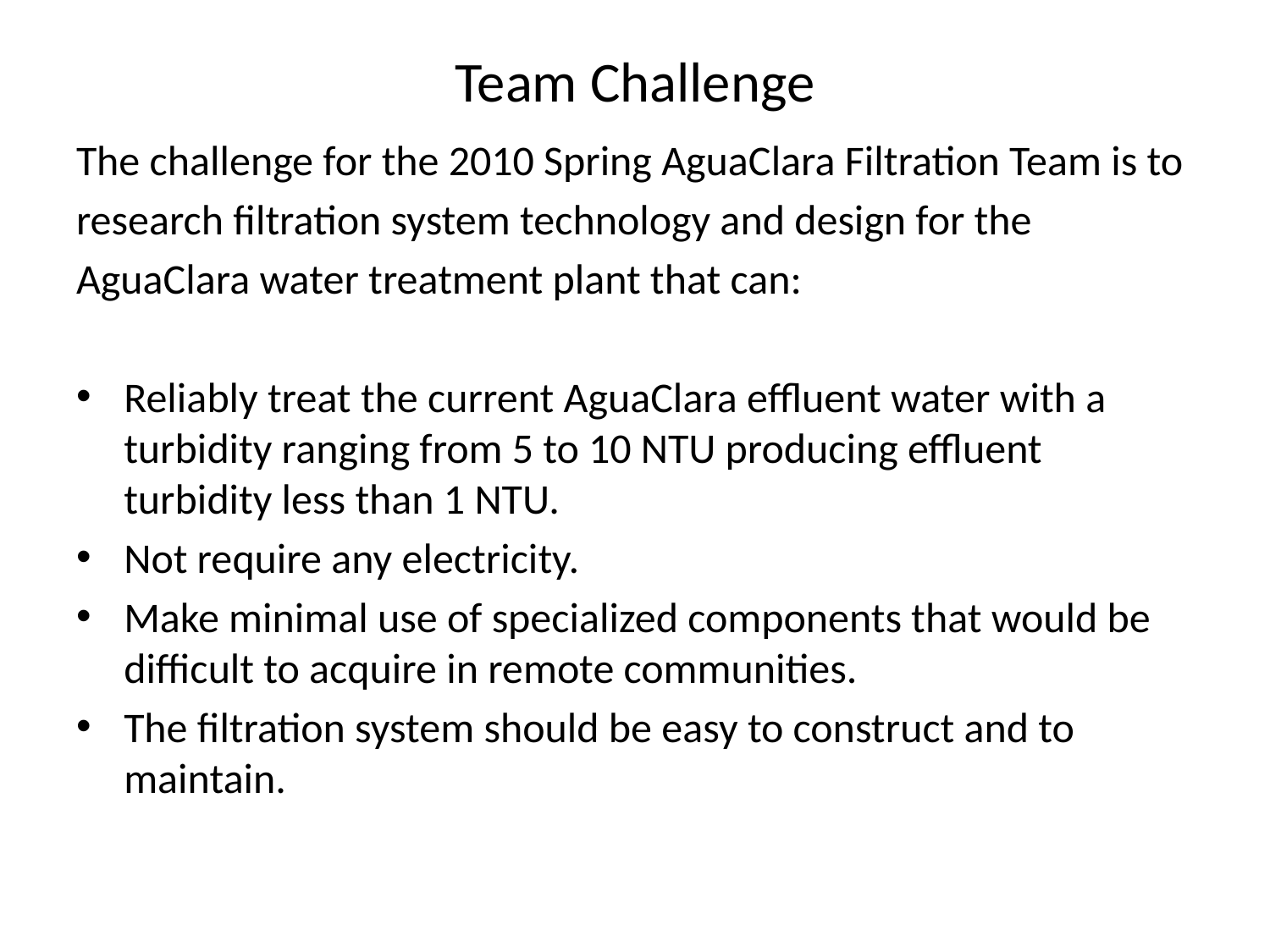

# Team Challenge
The challenge for the 2010 Spring AguaClara Filtration Team is to
research filtration system technology and design for the
AguaClara water treatment plant that can:

Reliably treat the current AguaClara effluent water with a turbidity ranging from 5 to 10 NTU producing effluent turbidity less than 1 NTU.
Not require any electricity.
Make minimal use of specialized components that would be difficult to acquire in remote communities.
The filtration system should be easy to construct and to maintain.